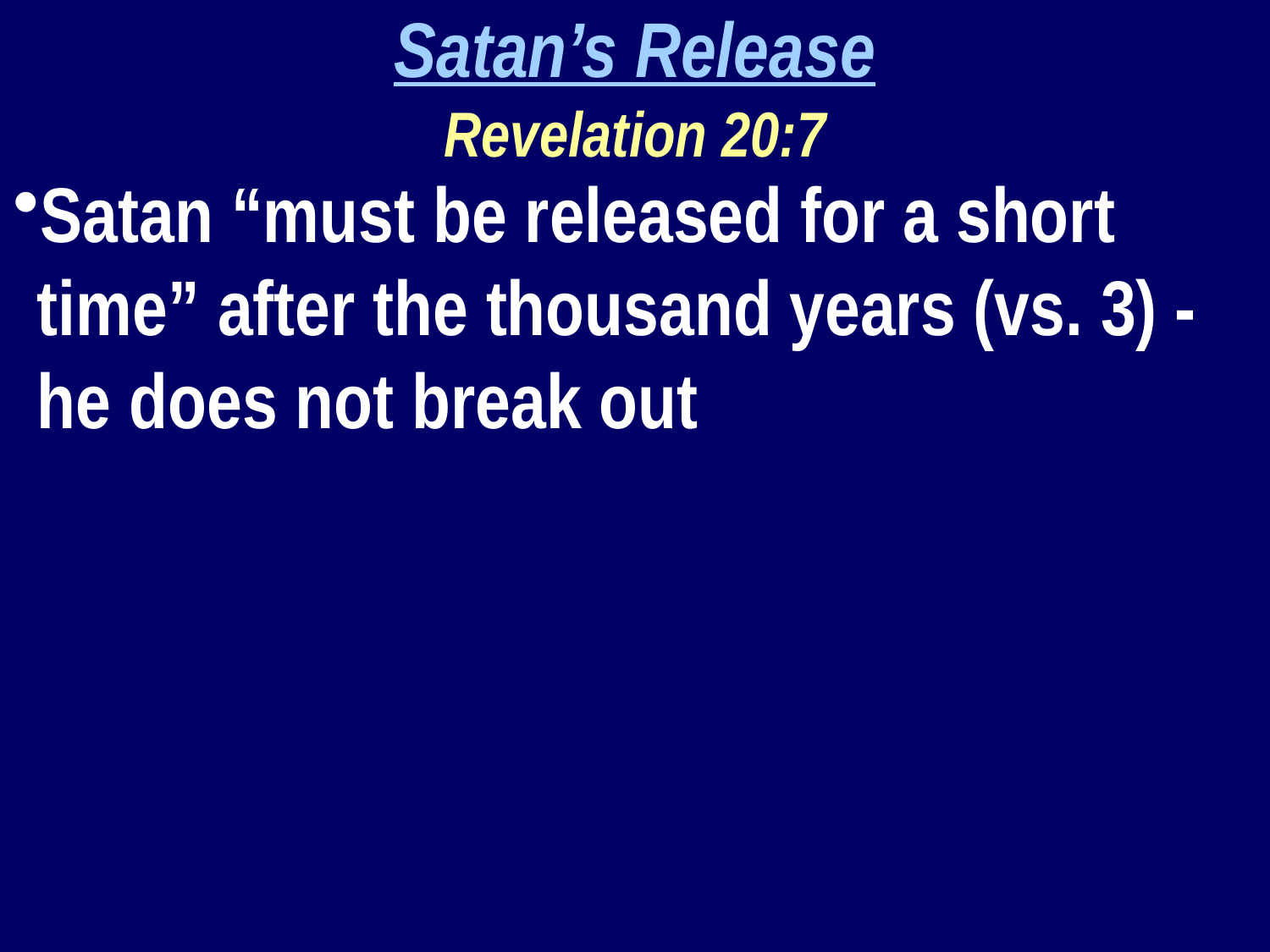

Satan’s Release
Revelation 20:7
Satan “must be released for a short time” after the thousand years (vs. 3) - he does not break out